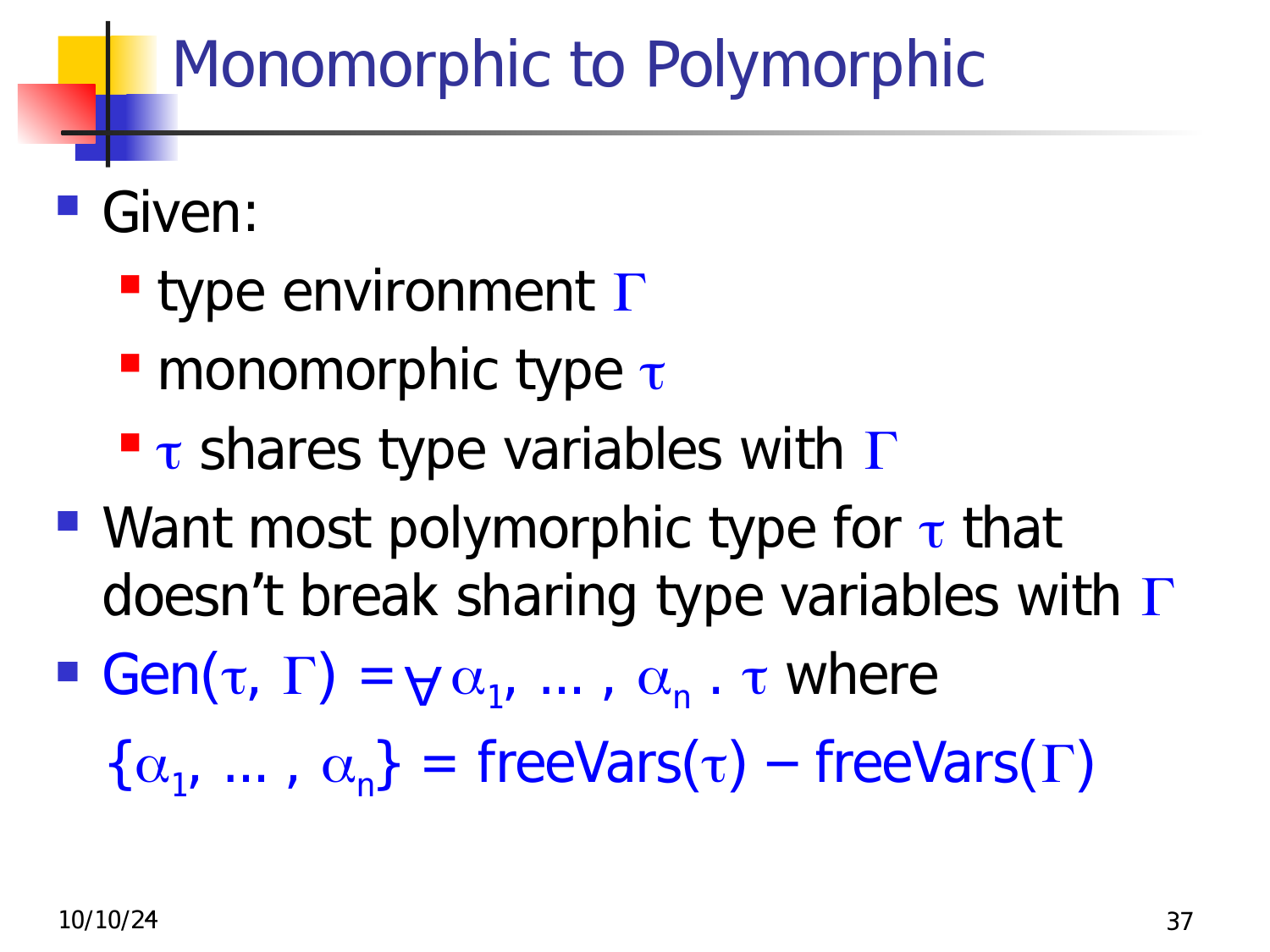

# Monomorphic to Polymorphic
Given:
type environment Γ
monomorphic type τ
τ shares type variables with Γ
Want most polymorphic type for τ that doesn’t break sharing type variables with Γ
Gen(τ, Γ) =   α1, … , αn . τ where
   {α1, … , αn} = freeVars(τ) – freeVars(Γ)
A
10/10/24
37